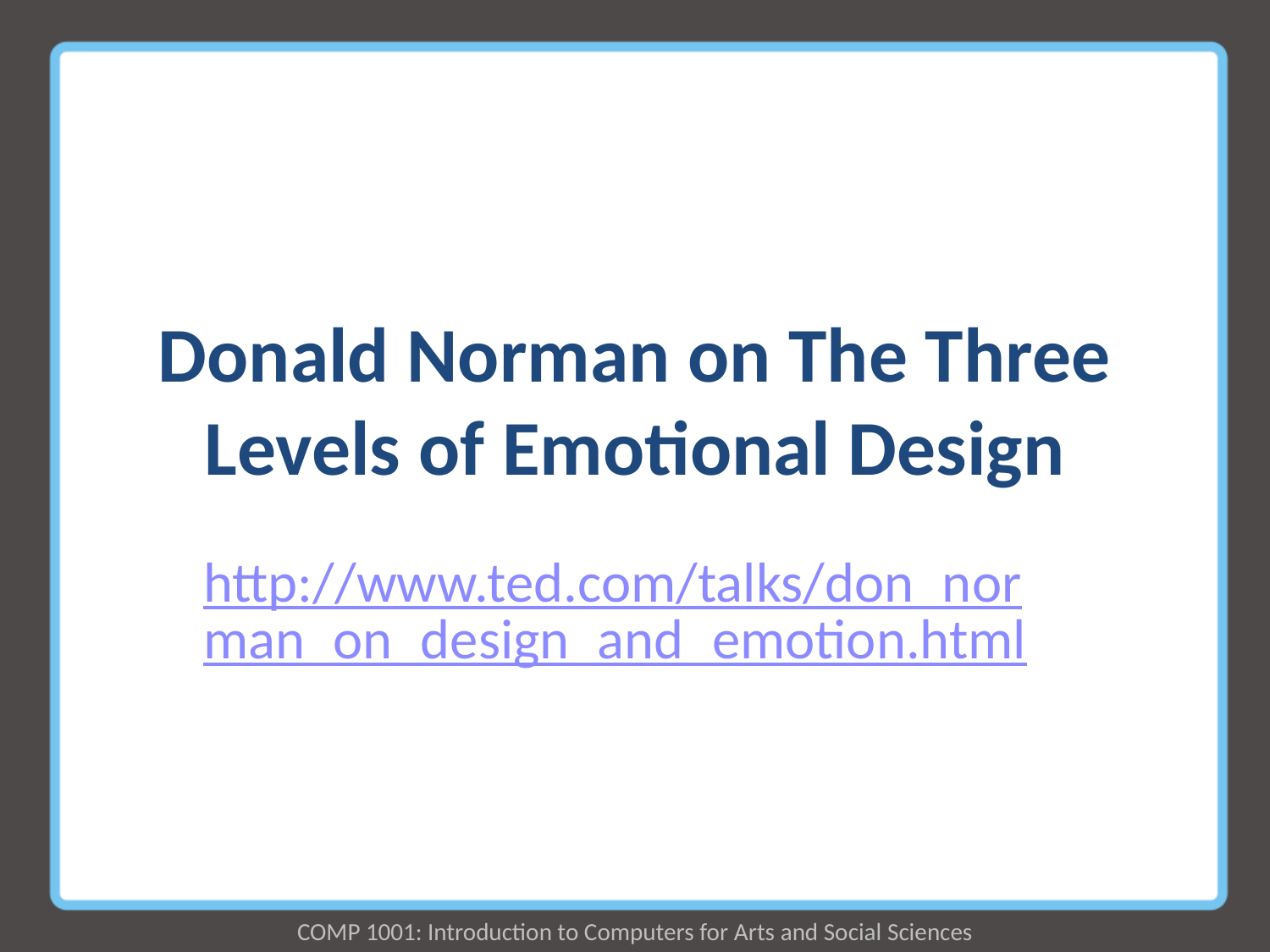

# Donald Norman on The Three Levels of Emotional Design
http://www.ted.com/talks/don_norman_on_design_and_emotion.html